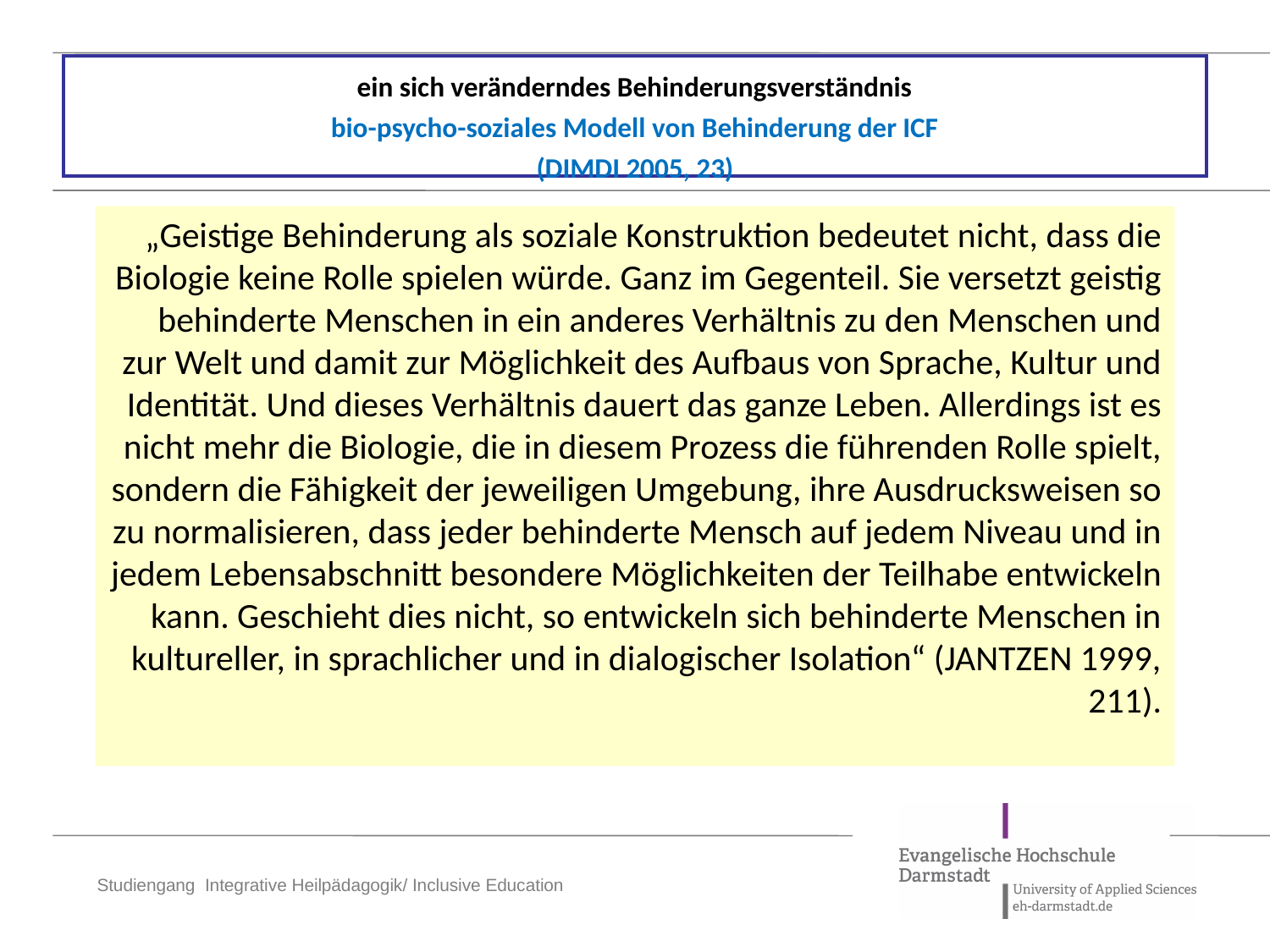

ein sich veränderndes Behinderungsverständnis
bio-psycho-soziales Modell von Behinderung der ICF
(DIMDI 2005, 23)
Gesundheitsproblem
(Gesundheitsstörung- oder Krankheit, ICD)
„Geistige Behinderung als soziale Konstruktion bedeutet nicht, dass die Biologie keine Rolle spielen würde. Ganz im Gegenteil. Sie versetzt geistig behinderte Menschen in ein anderes Verhältnis zu den Menschen und zur Welt und damit zur Möglichkeit des Aufbaus von Sprache, Kultur und Identität. Und dieses Verhältnis dauert das ganze Leben. Allerdings ist es nicht mehr die Biologie, die in diesem Prozess die führenden Rolle spielt, sondern die Fähigkeit der jeweiligen Umgebung, ihre Ausdrucksweisen so zu normalisieren, dass jeder behinderte Mensch auf jedem Niveau und in jedem Lebensabschnitt besondere Möglichkeiten der Teilhabe entwickeln kann. Geschieht dies nicht, so entwickeln sich behinderte Menschen in kultureller, in sprachlicher und in dialogischer Isolation“ (JANTZEN 1999, 211).

Partizipation /
Teilhabe
Körperstrukturen und -funktionen

Aktivitäten

Persönliche Faktoren
 Alter, Geschlecht, Bewältigungsstrategien
Umweltfaktoren
 materiell, sozial, einstellungsbezogen